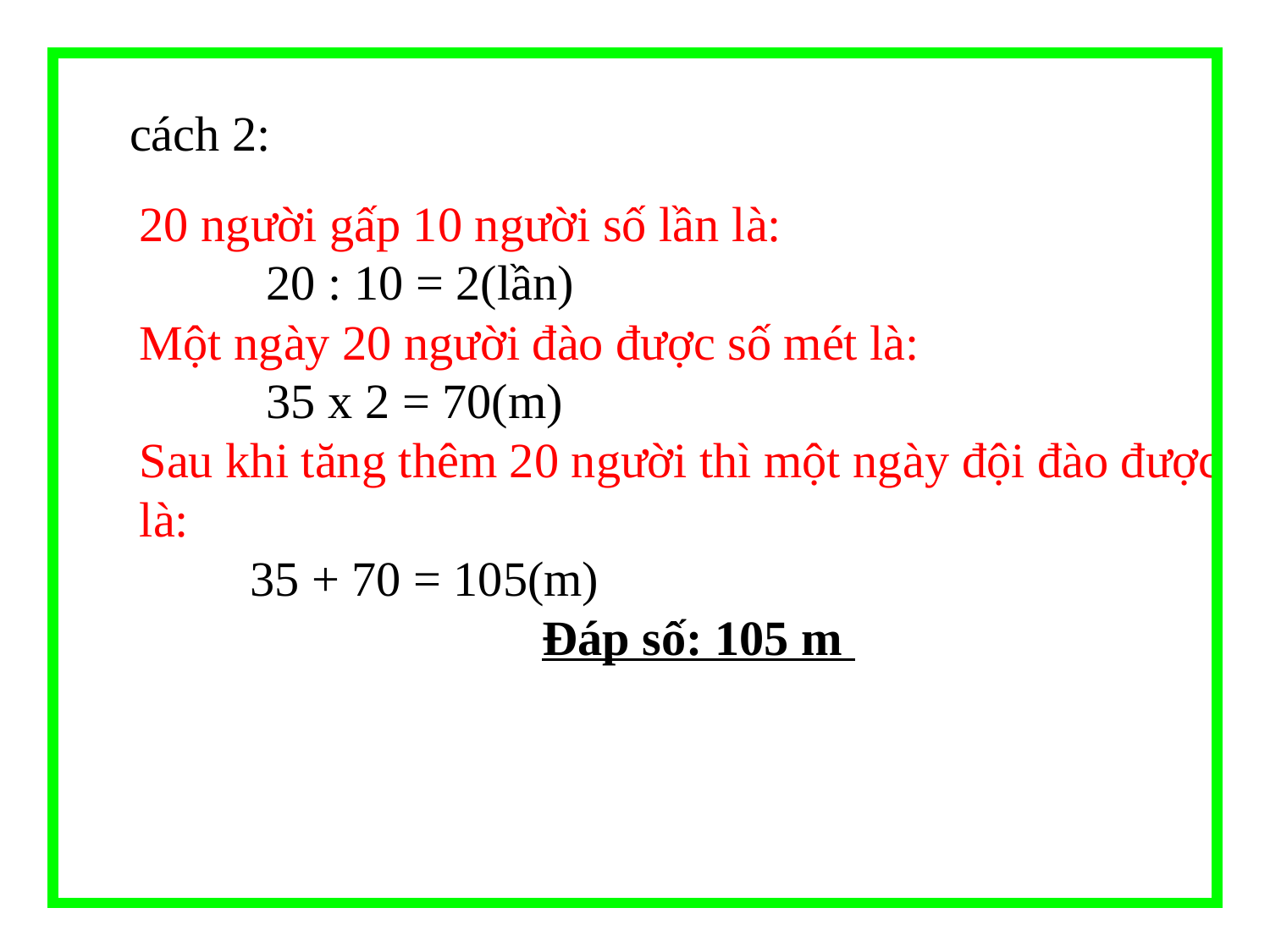

cách 2:
20 người gấp 10 người số lần là:
	20 : 10 = 2(lần)
Một ngày 20 người đào được số mét là:
	35 x 2 = 70(m)
Sau khi tăng thêm 20 người thì một ngày đội đào được là:
         35 + 70 = 105(m)
Đáp số: 105 m